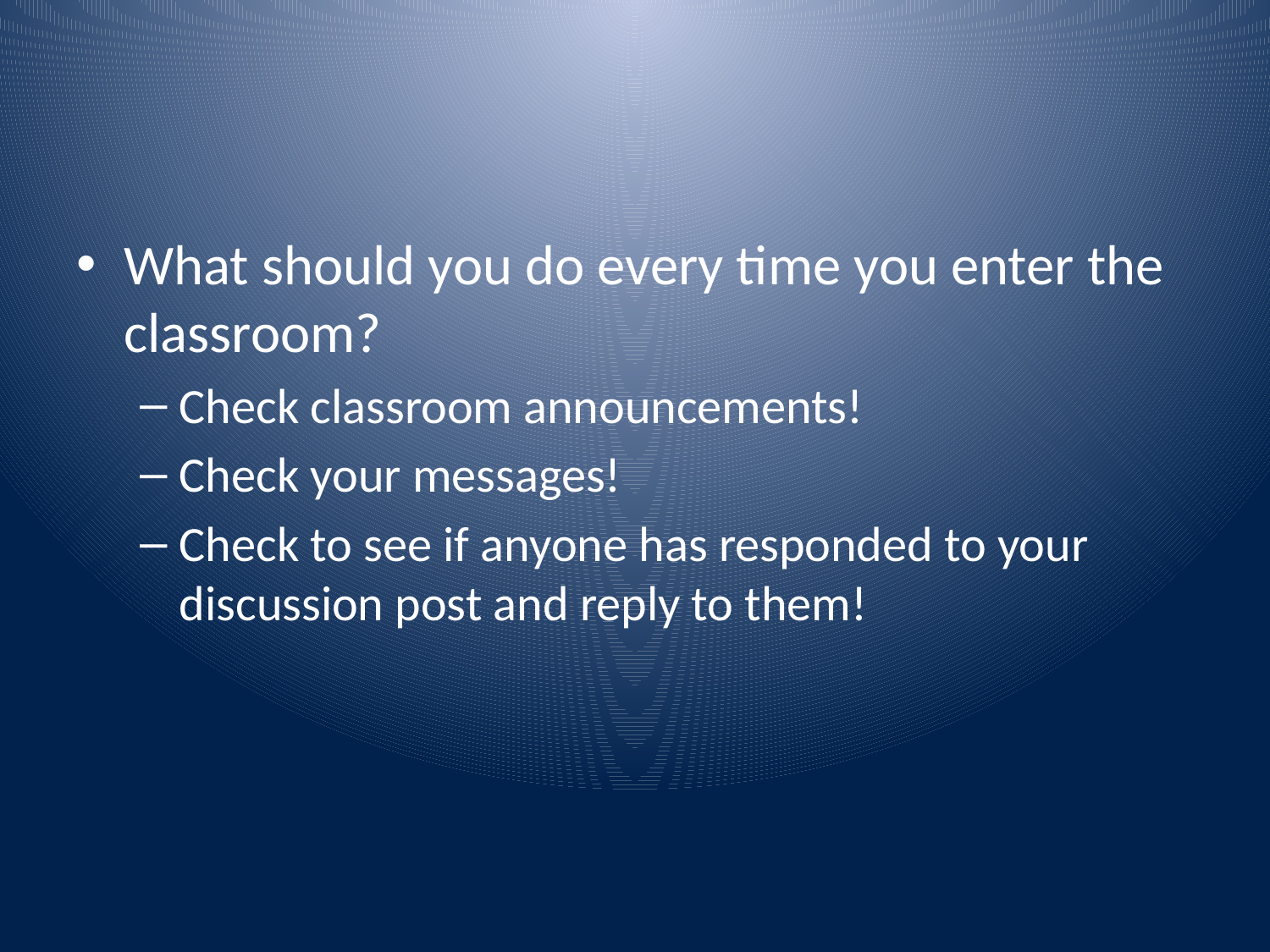

#
What should you do every time you enter the classroom?
Check classroom announcements!
Check your messages!
Check to see if anyone has responded to your discussion post and reply to them!